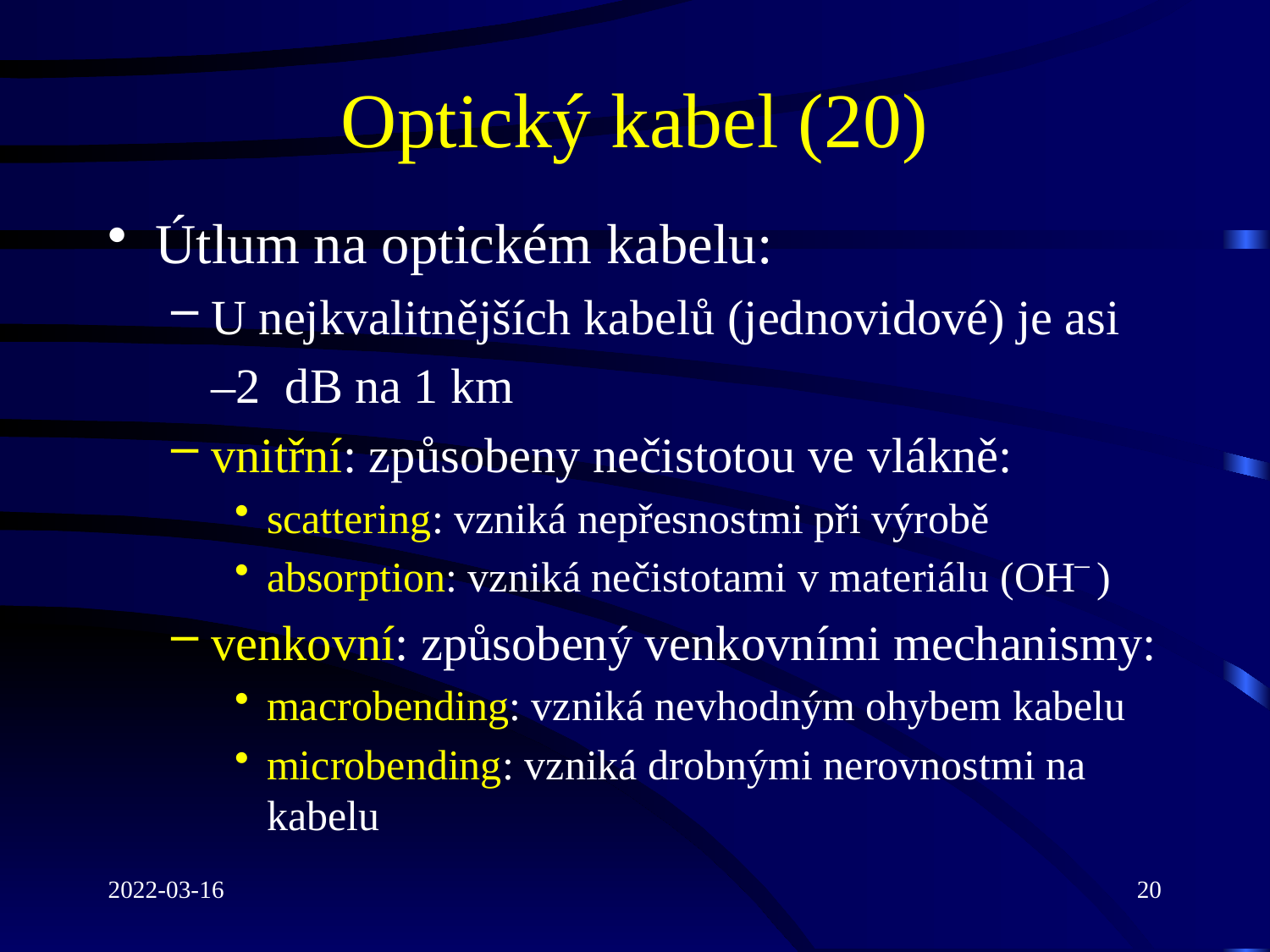

# Optický kabel (20)
Útlum na optickém kabelu:
U nejkvalitnějších kabelů (jednovidové) je asi
	–2  dB na 1 km
vnitřní: způsobeny nečistotou ve vlákně:
scattering: vzniká nepřesnostmi při výrobě
absorption: vzniká nečistotami v materiálu (OH  )
venkovní: způsobený venkovními mechanismy:
macrobending: vzniká nevhodným ohybem kabelu
microbending: vzniká drobnými nerovnostmi na kabelu

2022-03-16
20